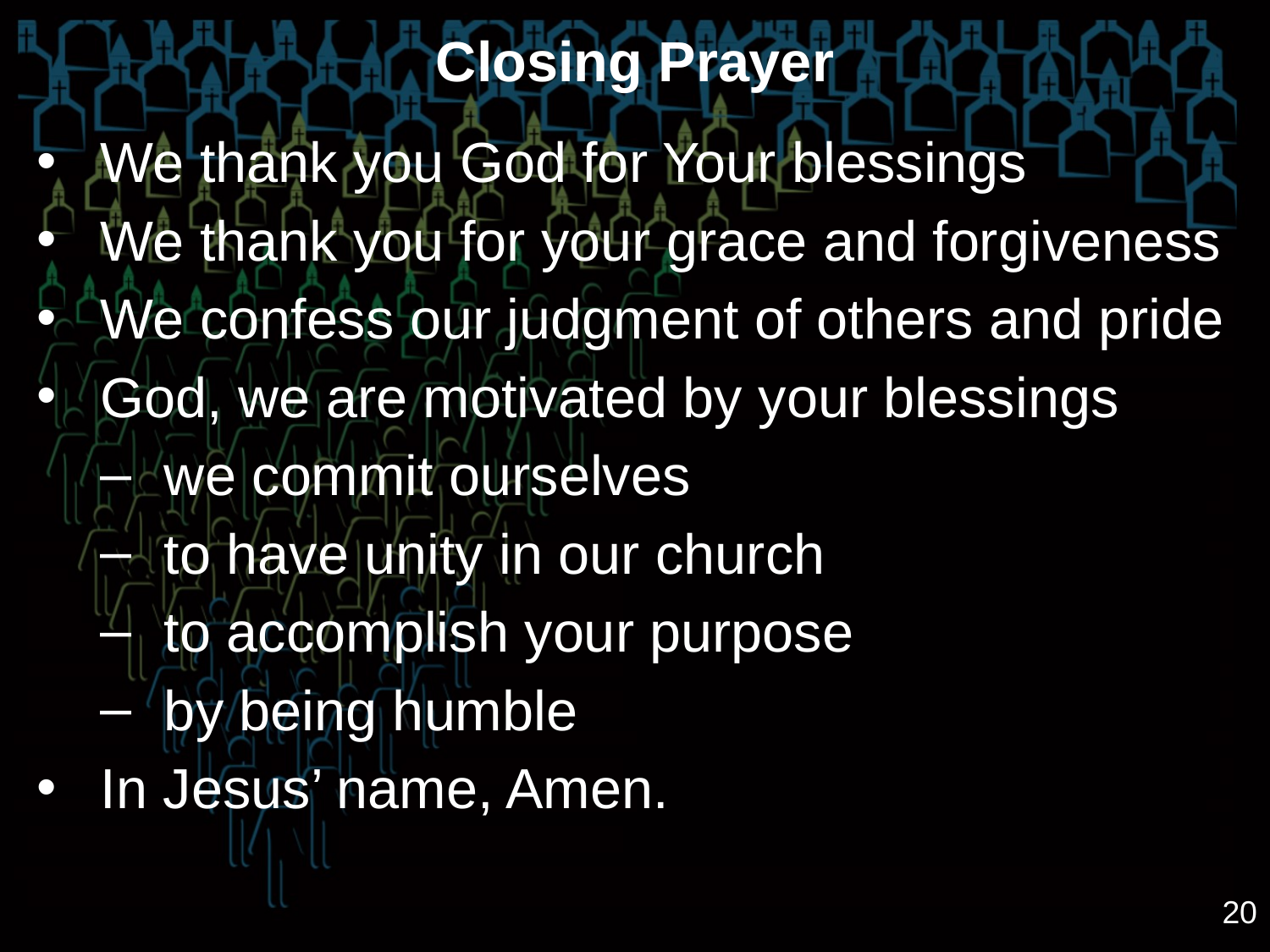

Closing Prayer
We thank you God for Your blessings
We thank you for your grace and forgiveness
We confess our judgment of others and pride
God, we are motivated by your blessings
we commit ourselves
to have unity in our church
to accomplish your purpose
by being humble
In Jesus’ name, Amen.
20